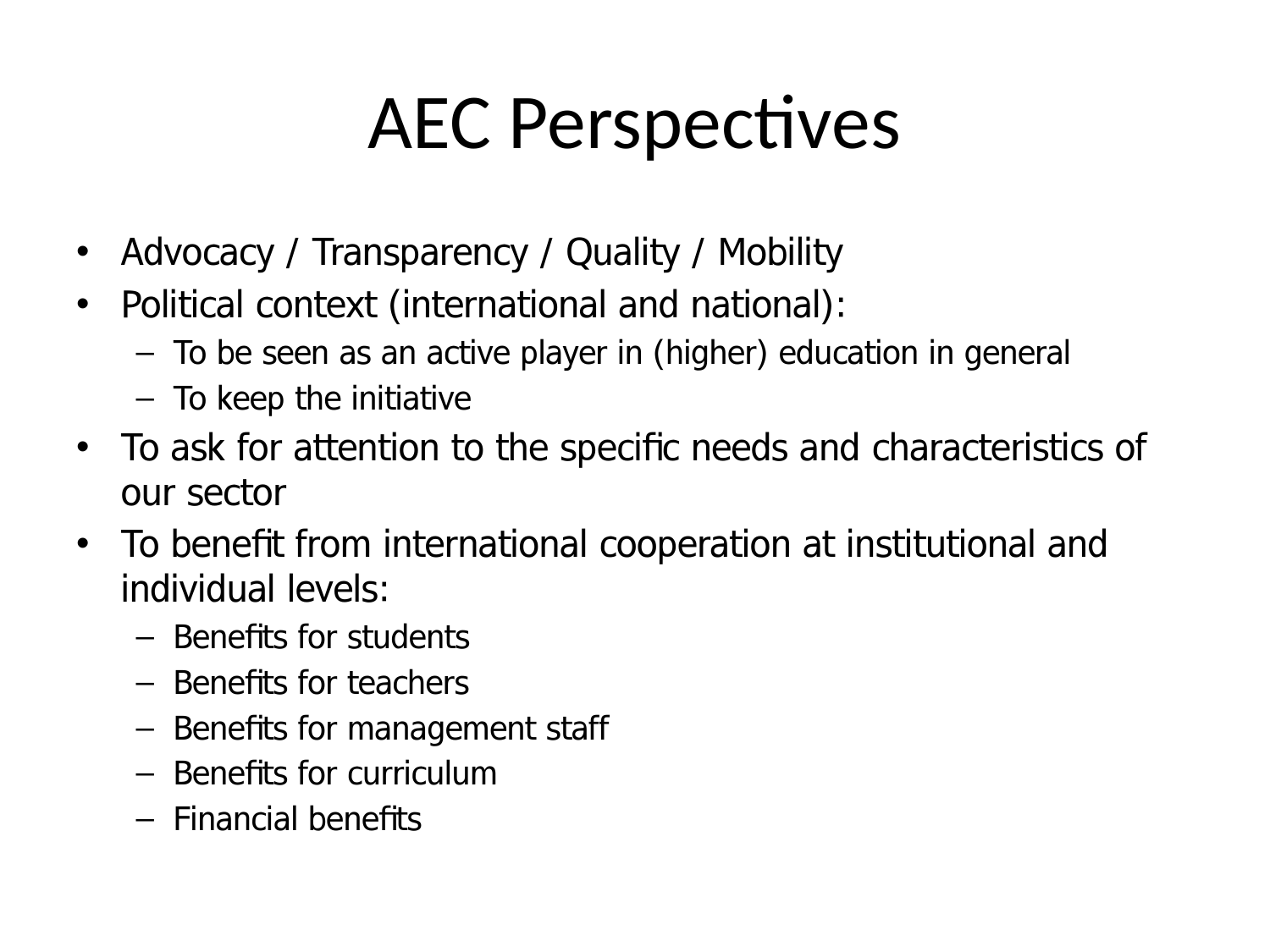

# AEC Perspectives
Advocacy / Transparency / Quality / Mobility
Political context (international and national):
To be seen as an active player in (higher) education in general
To keep the initiative
To ask for attention to the specific needs and characteristics of our sector
To benefit from international cooperation at institutional and individual levels:
Benefits for students
Benefits for teachers
Benefits for management staff
Benefits for curriculum
Financial benefits